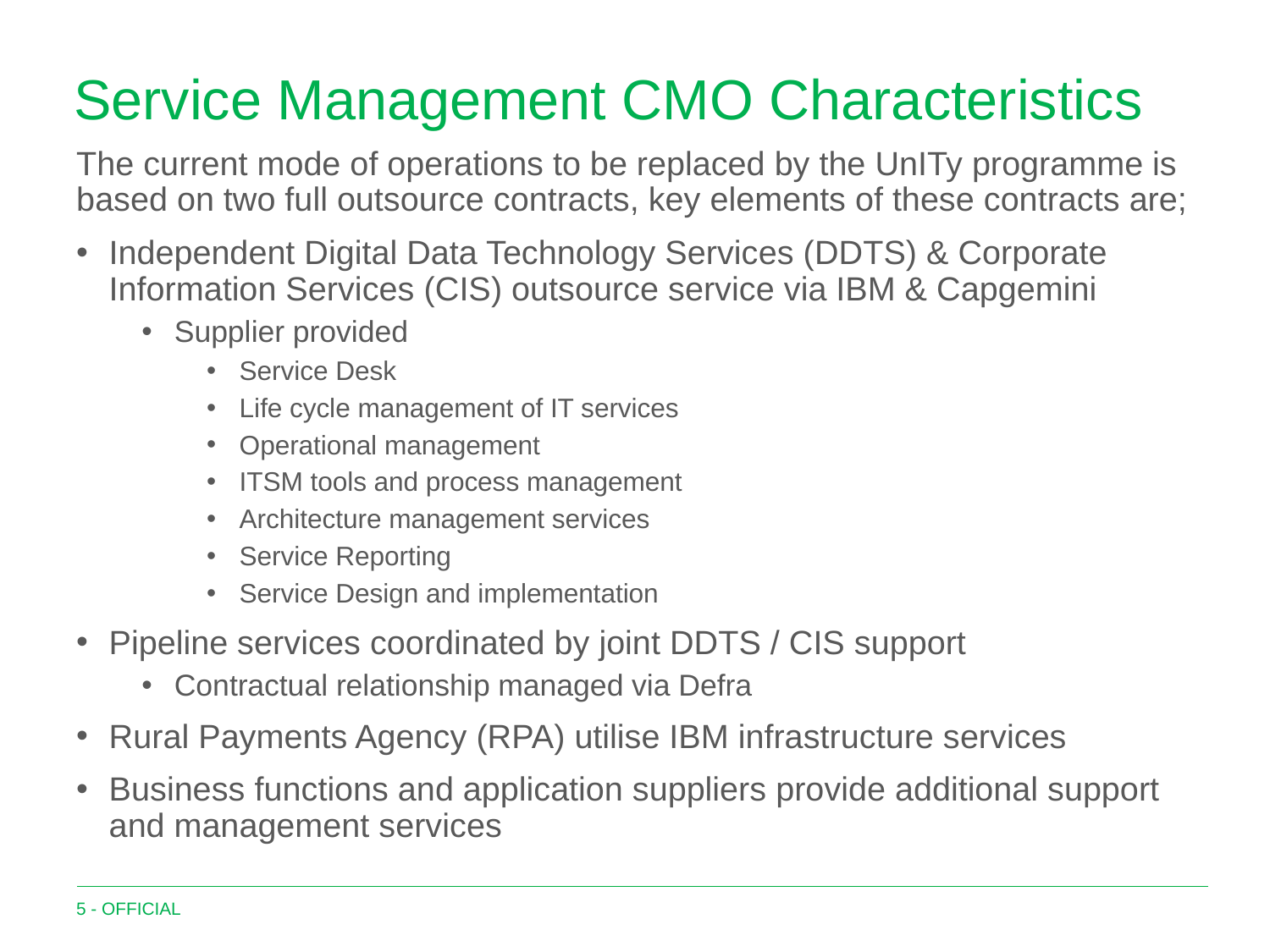

# Service Management CMO Characteristics
The current mode of operations to be replaced by the UnITy programme is based on two full outsource contracts, key elements of these contracts are;
Independent Digital Data Technology Services (DDTS) & Corporate Information Services (CIS) outsource service via IBM & Capgemini
Supplier provided
Service Desk
Life cycle management of IT services
Operational management
ITSM tools and process management
Architecture management services
Service Reporting
Service Design and implementation
Pipeline services coordinated by joint DDTS / CIS support
Contractual relationship managed via Defra
Rural Payments Agency (RPA) utilise IBM infrastructure services
Business functions and application suppliers provide additional support and management services

5 - OFFICIAL